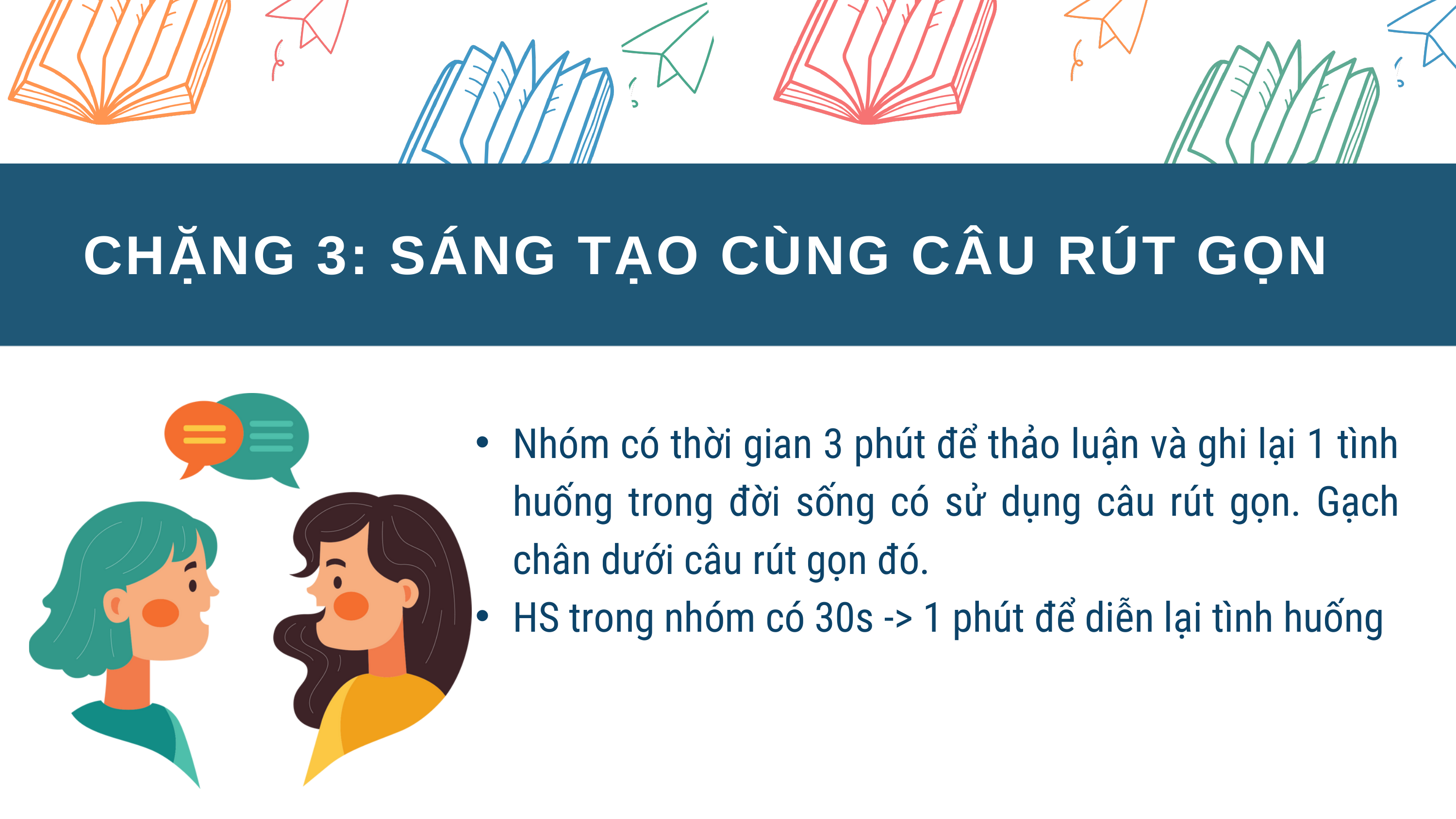

CHẶNG 3: SÁNG TẠO CÙNG CÂU RÚT GỌN

Nhóm có thời gian 3 phút để thảo luận và ghi lại 1 tình huống trong đời sống có sử dụng câu rút gọn. Gạch chân dưới câu rút gọn đó.
HS trong nhóm có 30s -> 1 phút để diễn lại tình huống